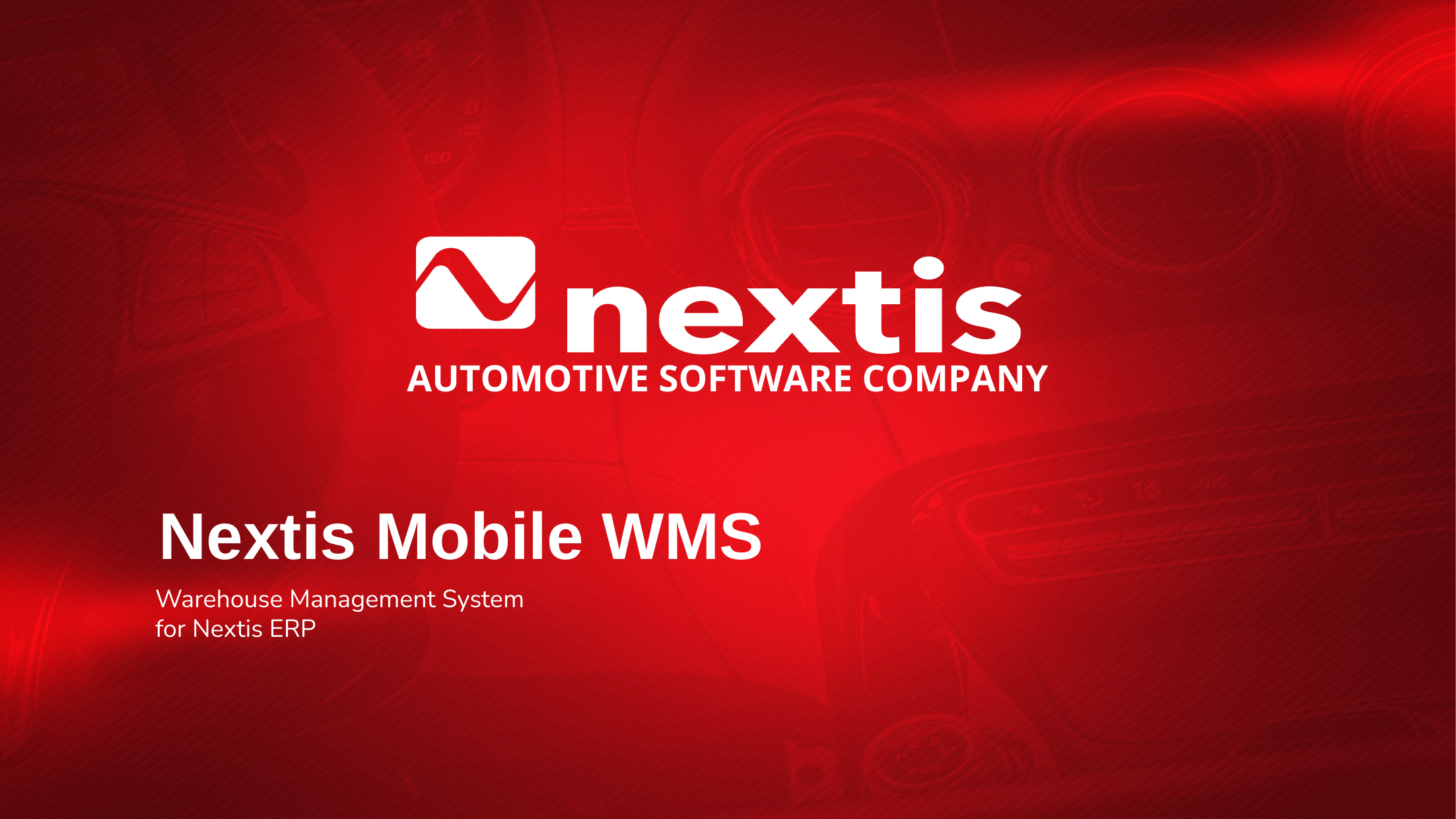

AUTOMOTIVE SOFTWARE COMPANY
Nextis Mobile WMS
Warehouse Management System for Nextis ERP